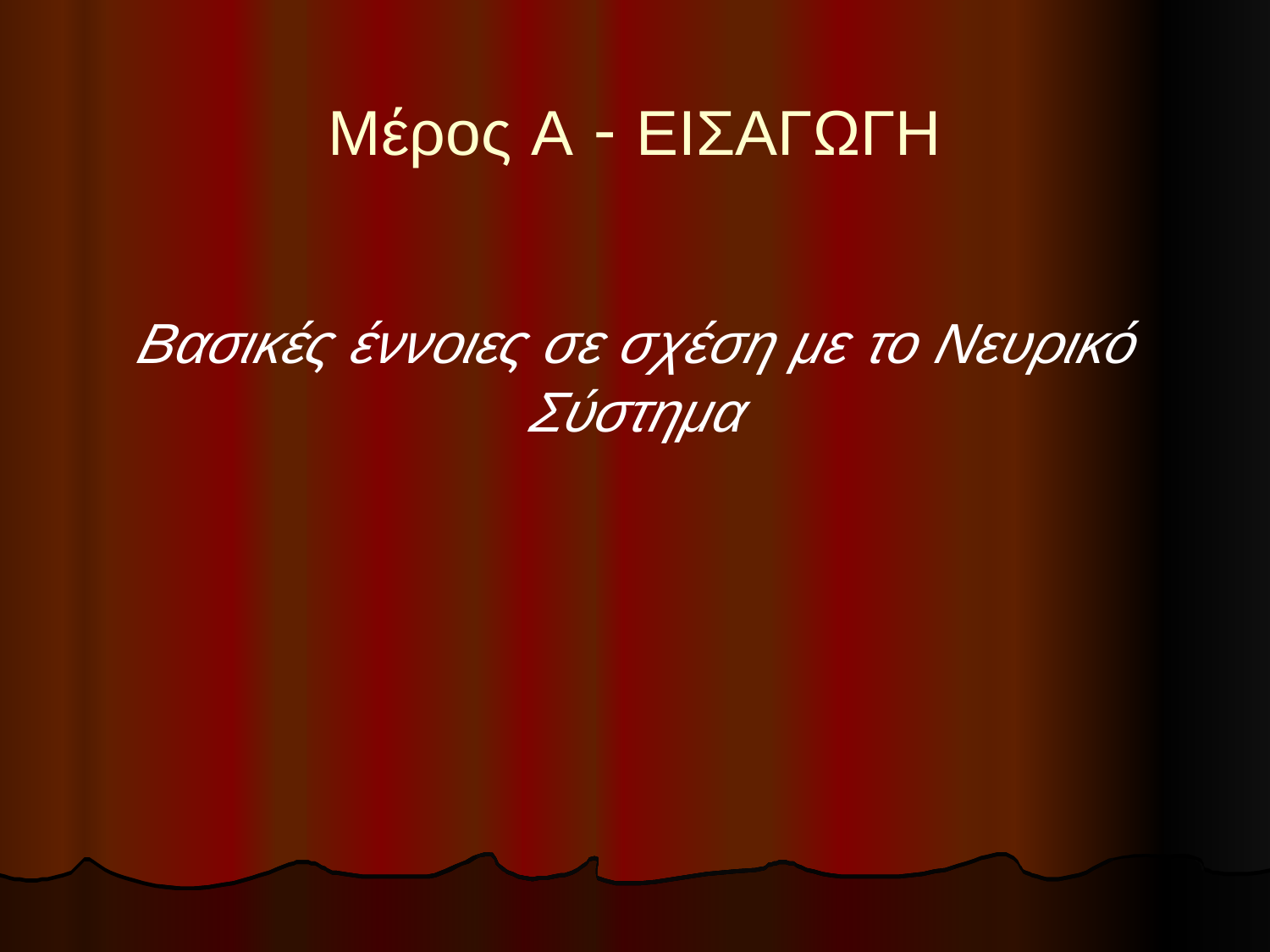

# Μέρος Α - ΕΙΣΑΓΩΓΗ

Βασικές έννοιες σε σχέση με το Νευρικό Σύστημα